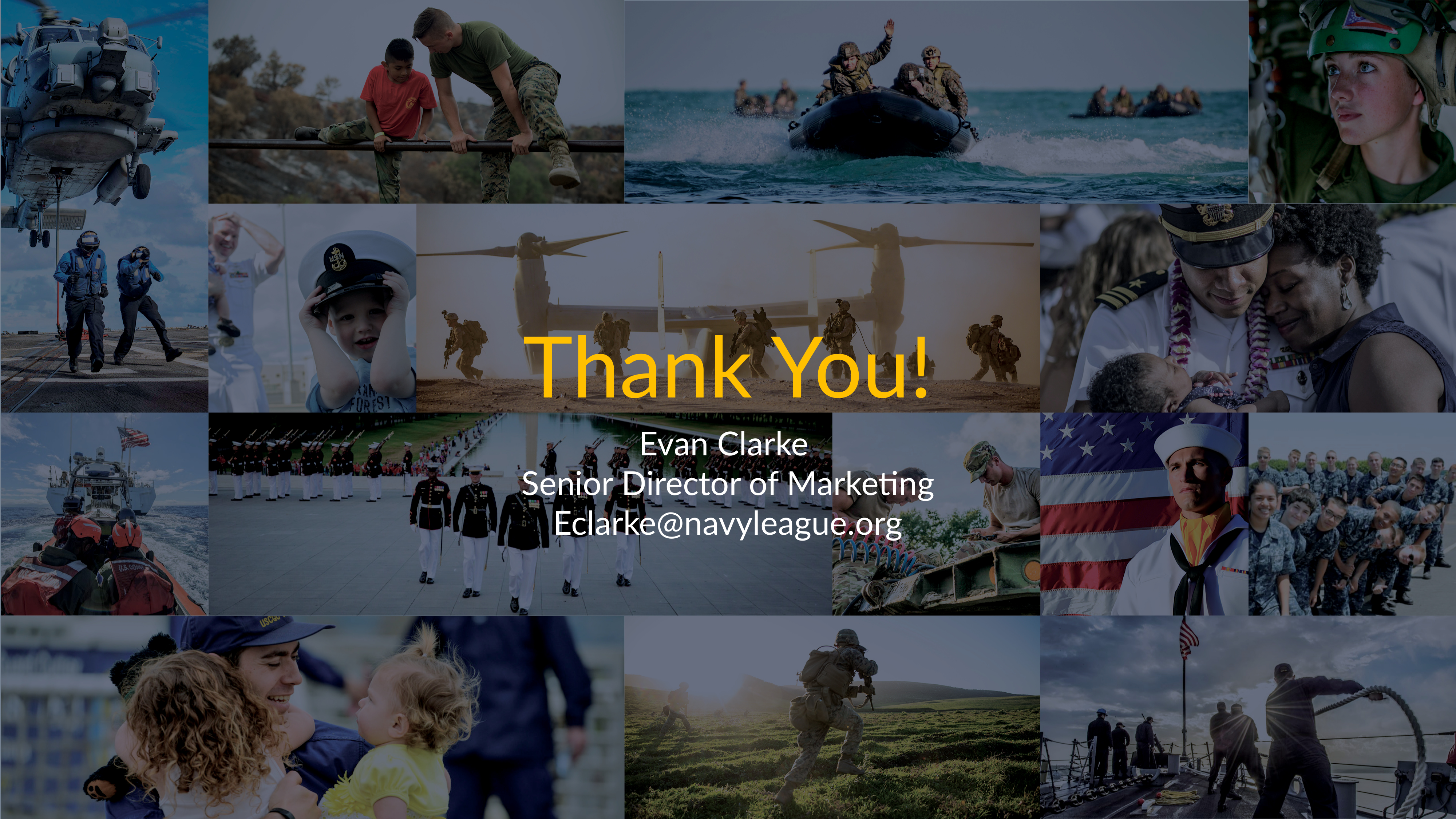

# Thank You!
Evan Clarke
Senior Director of Marketing
Eclarke@navyleague.org